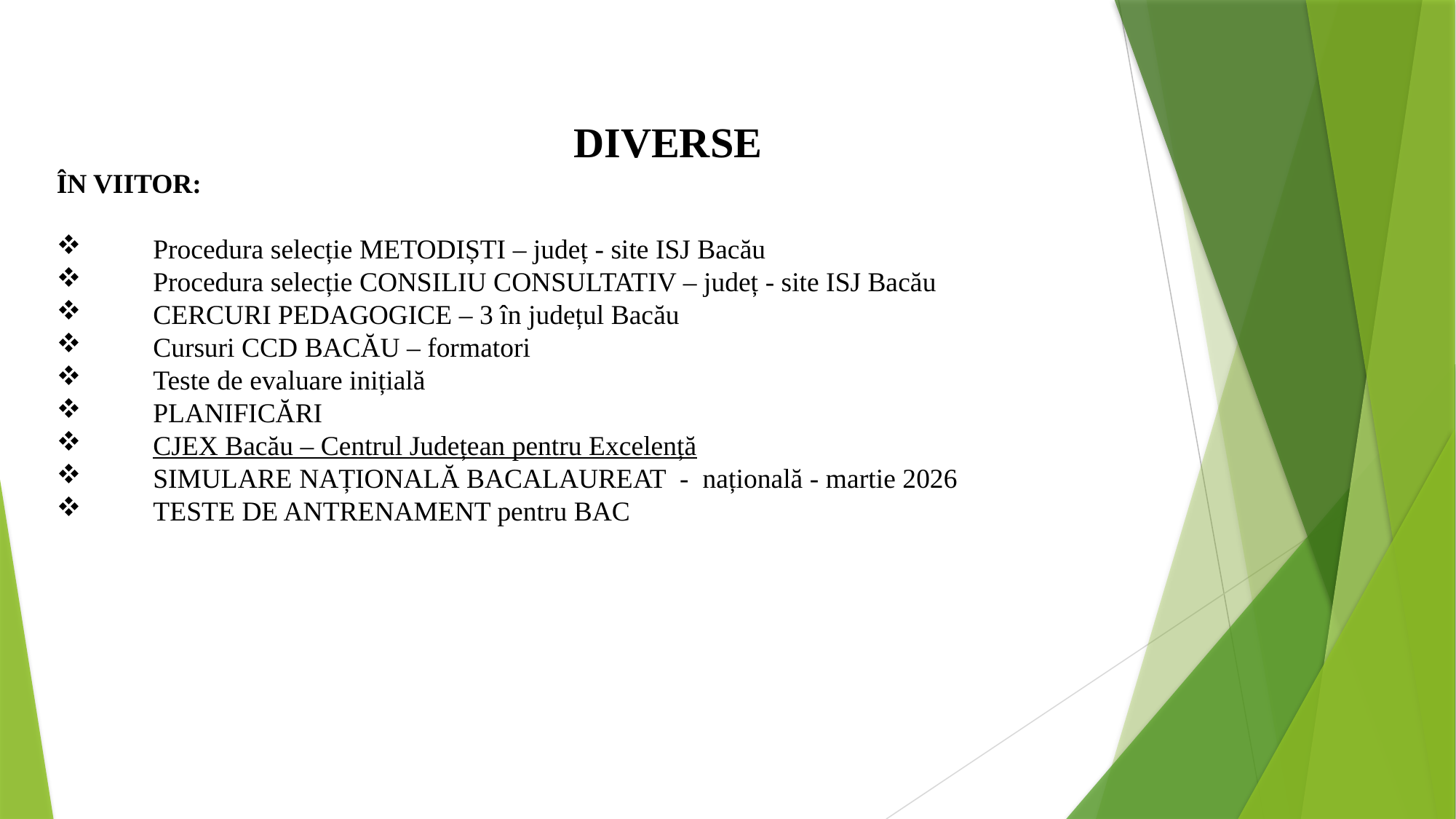

DIVERSE
ÎN VIITOR:

         Procedura selecție METODIȘTI – județ - site ISJ Bacău
         Procedura selecție CONSILIU CONSULTATIV – județ - site ISJ Bacău
         CERCURI PEDAGOGICE – 3 în județul Bacău
         Cursuri CCD BACĂU – formatori
         Teste de evaluare inițială
         PLANIFICĂRI
         CJEX Bacău – Centrul Județean pentru Excelență
         SIMULARE NAȚIONALĂ BACALAUREAT  -  națională - martie 2026
         TESTE DE ANTRENAMENT pentru BAC